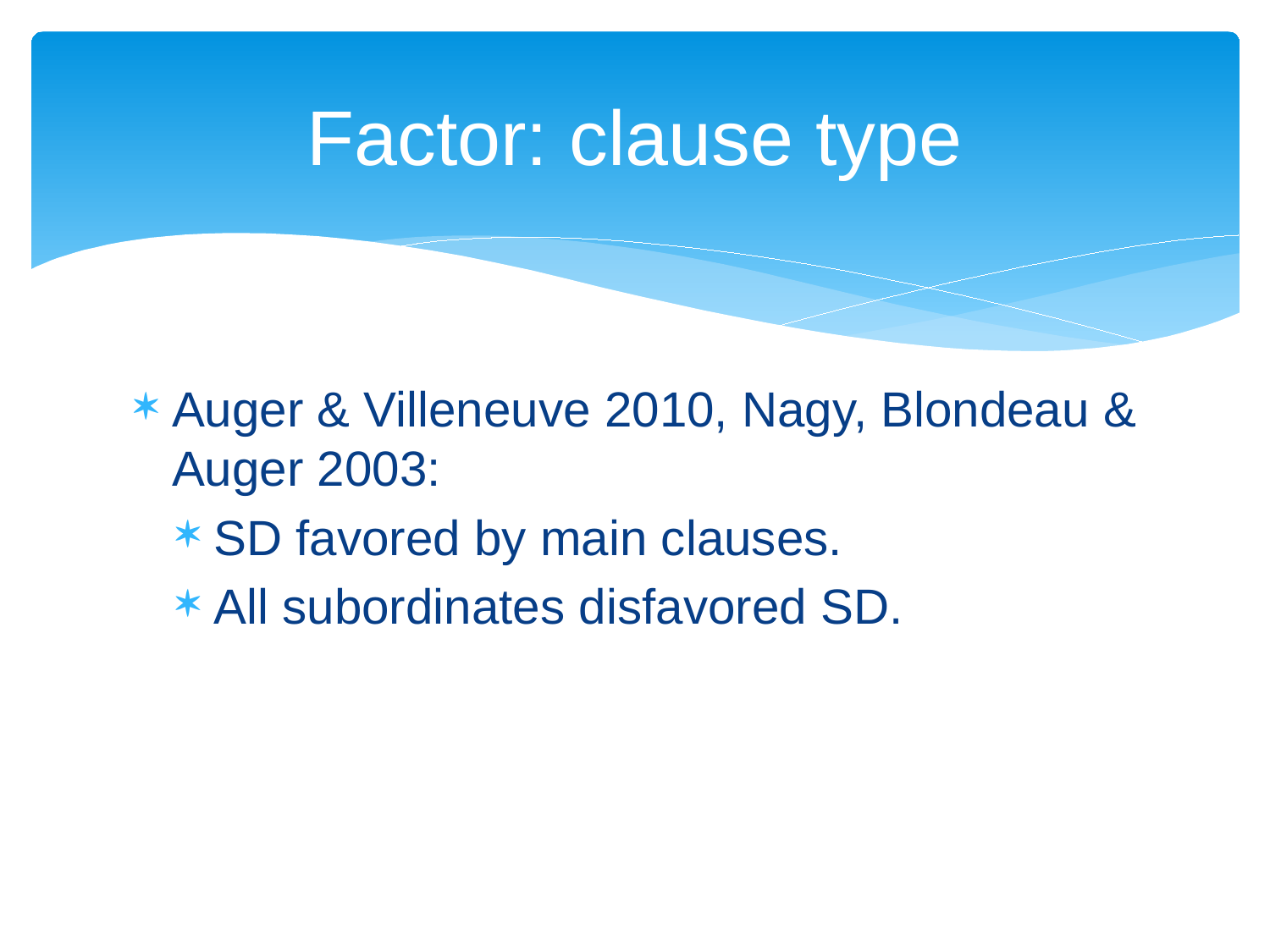

# Factor: clause type
Auger & Villeneuve 2010, Nagy, Blondeau & Auger 2003:
SD favored by main clauses.
All subordinates disfavored SD.